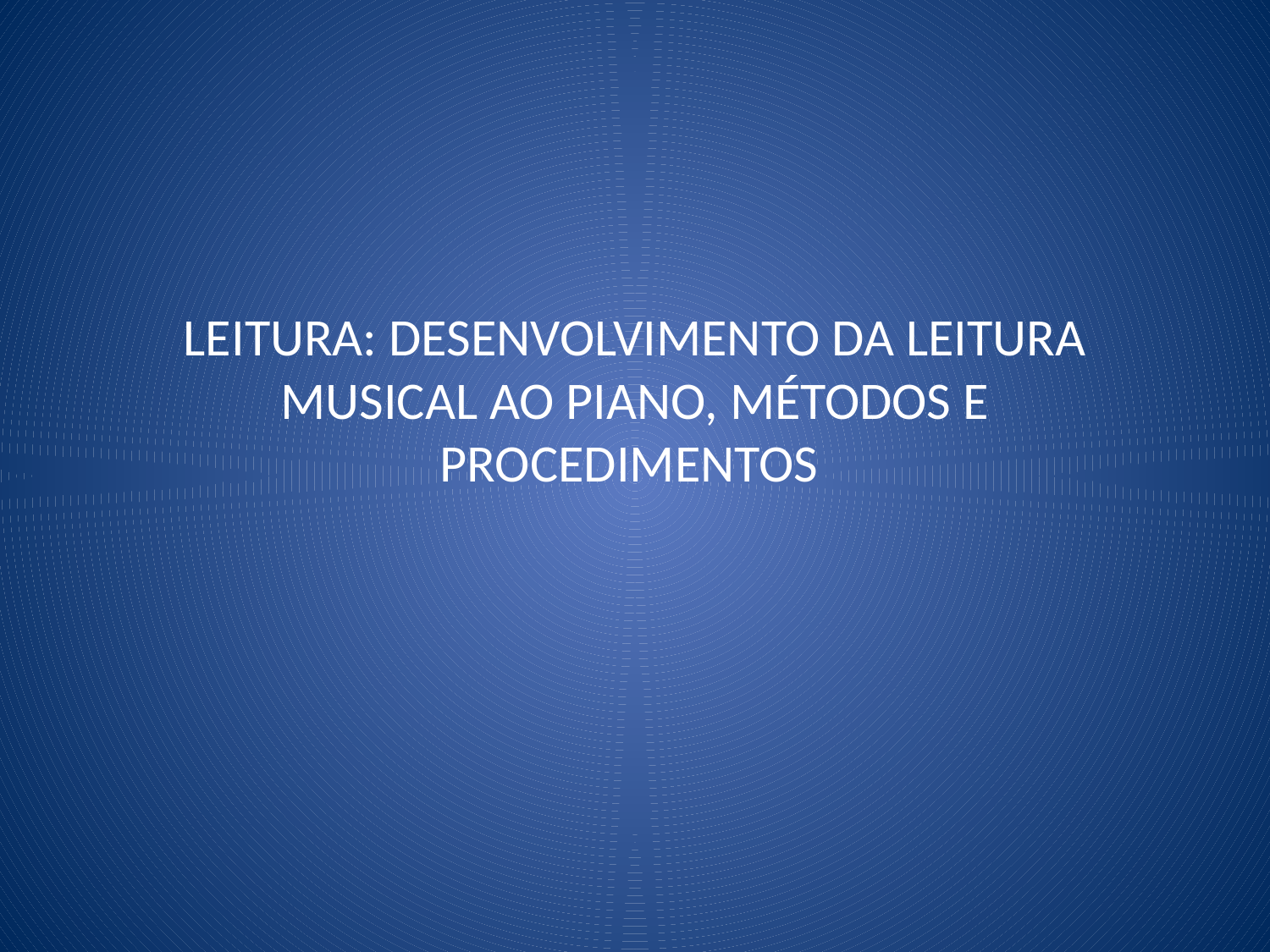

# LEITURA: DESENVOLVIMENTO DA LEITURA MUSICAL AO PIANO, MÉTODOS E PROCEDIMENTOS